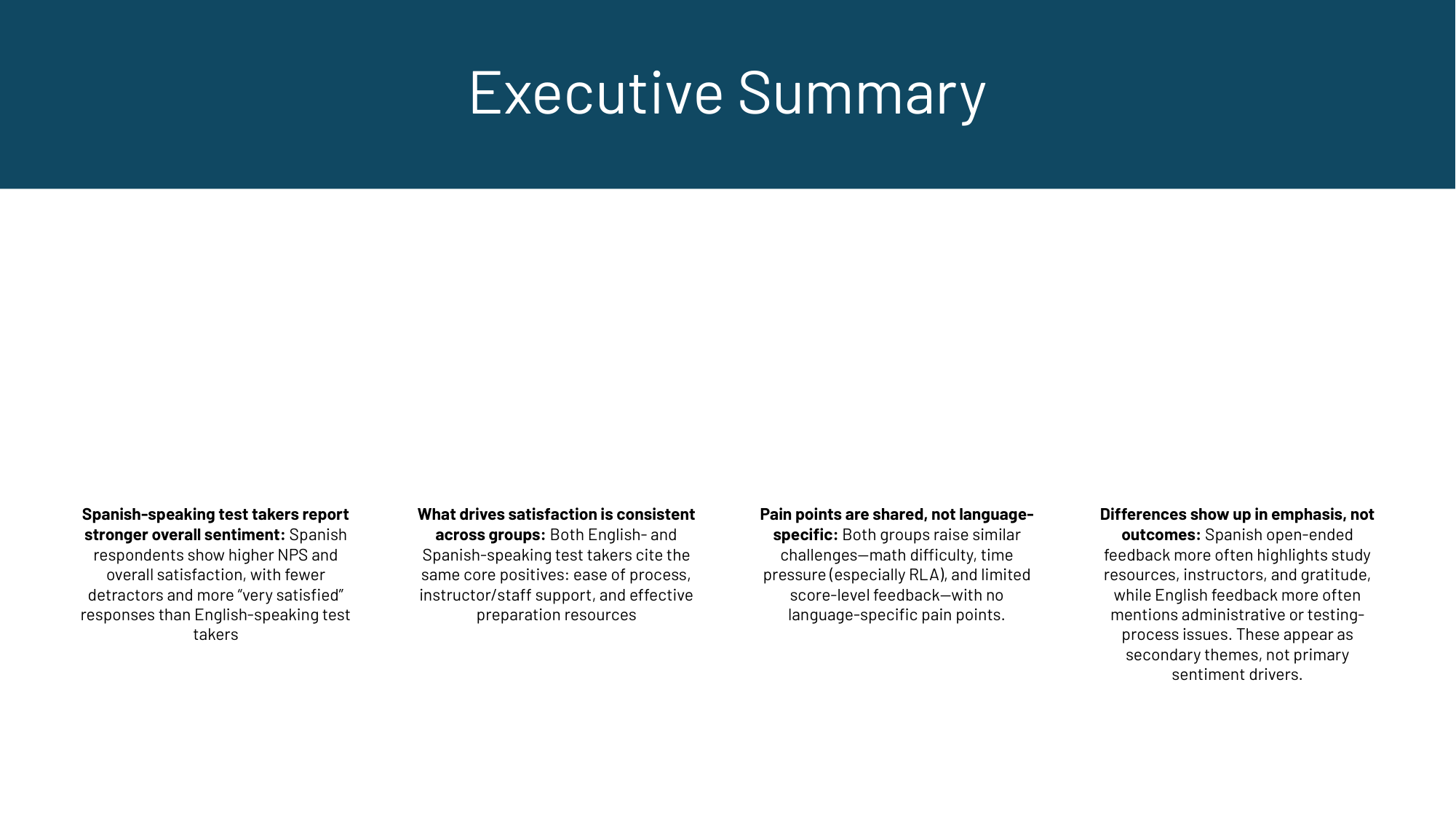

# Executive Summary
Spanish-speaking test takers report stronger overall sentiment: Spanish respondents show higher NPS and overall satisfaction, with fewer detractors and more “very satisfied” responses than English-speaking test takers
What drives satisfaction is consistent across groups: Both English- and Spanish-speaking test takers cite the same core positives: ease of process, instructor/staff support, and effective preparation resources
Pain points are shared, not language-specific: Both groups raise similar challenges—math difficulty, time pressure (especially RLA), and limited score-level feedback—with no language‑specific pain points.
Differences show up in emphasis, not outcomes: Spanish open-ended feedback more often highlights study resources, instructors, and gratitude, while English feedback more often mentions administrative or testing-process issues. These appear as secondary themes, not primary sentiment drivers.